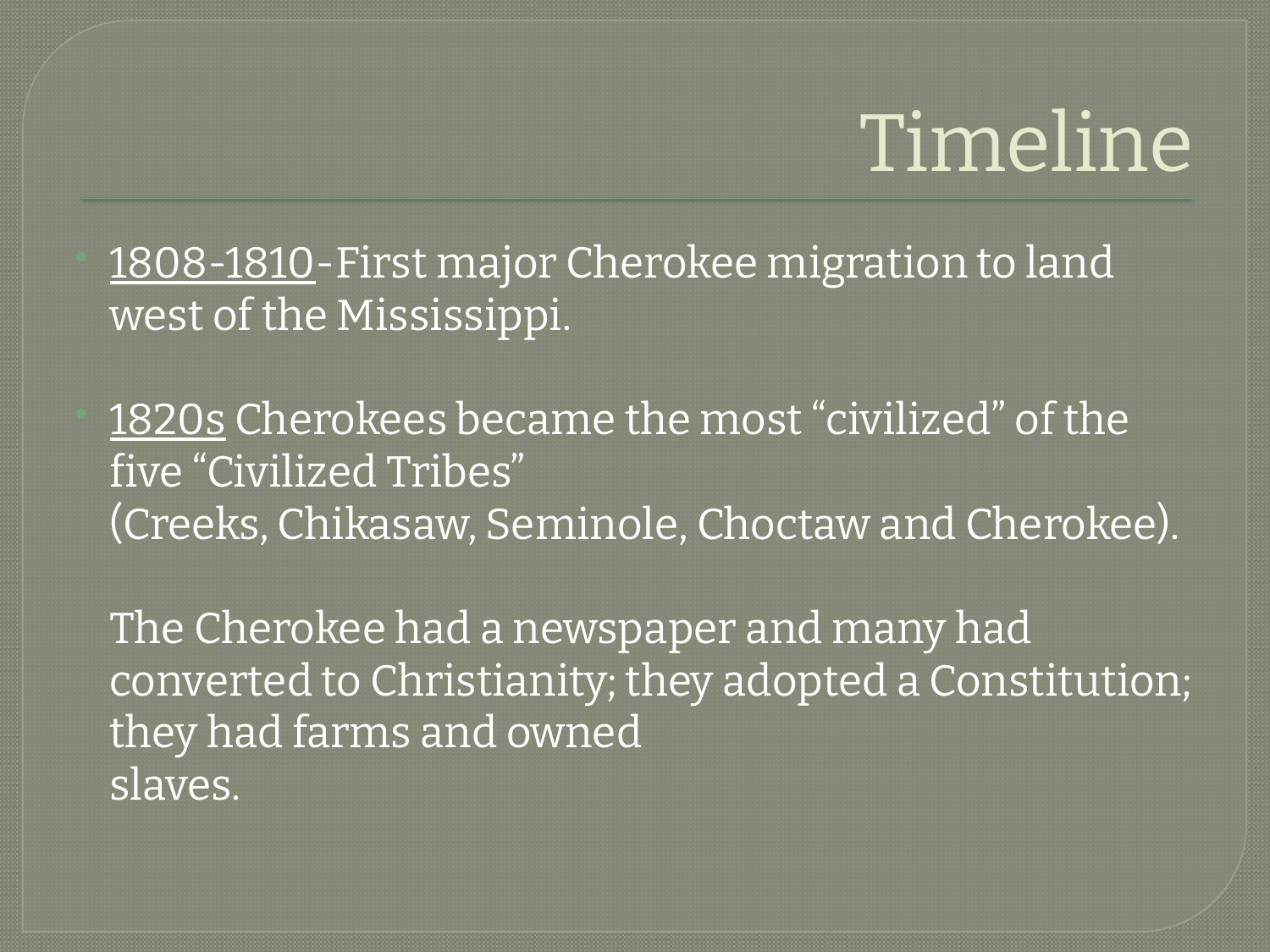

# Timeline
1808-1810-First major Cherokee migration to land west of the Mississippi.

1820s Cherokees became the most “civilized” of the five “Civilized Tribes”
	(Creeks, Chikasaw, Seminole, Choctaw and Cherokee).

	The Cherokee had a newspaper and many had converted to Christianity; they adopted a Constitution; they had farms and owned
	slaves.